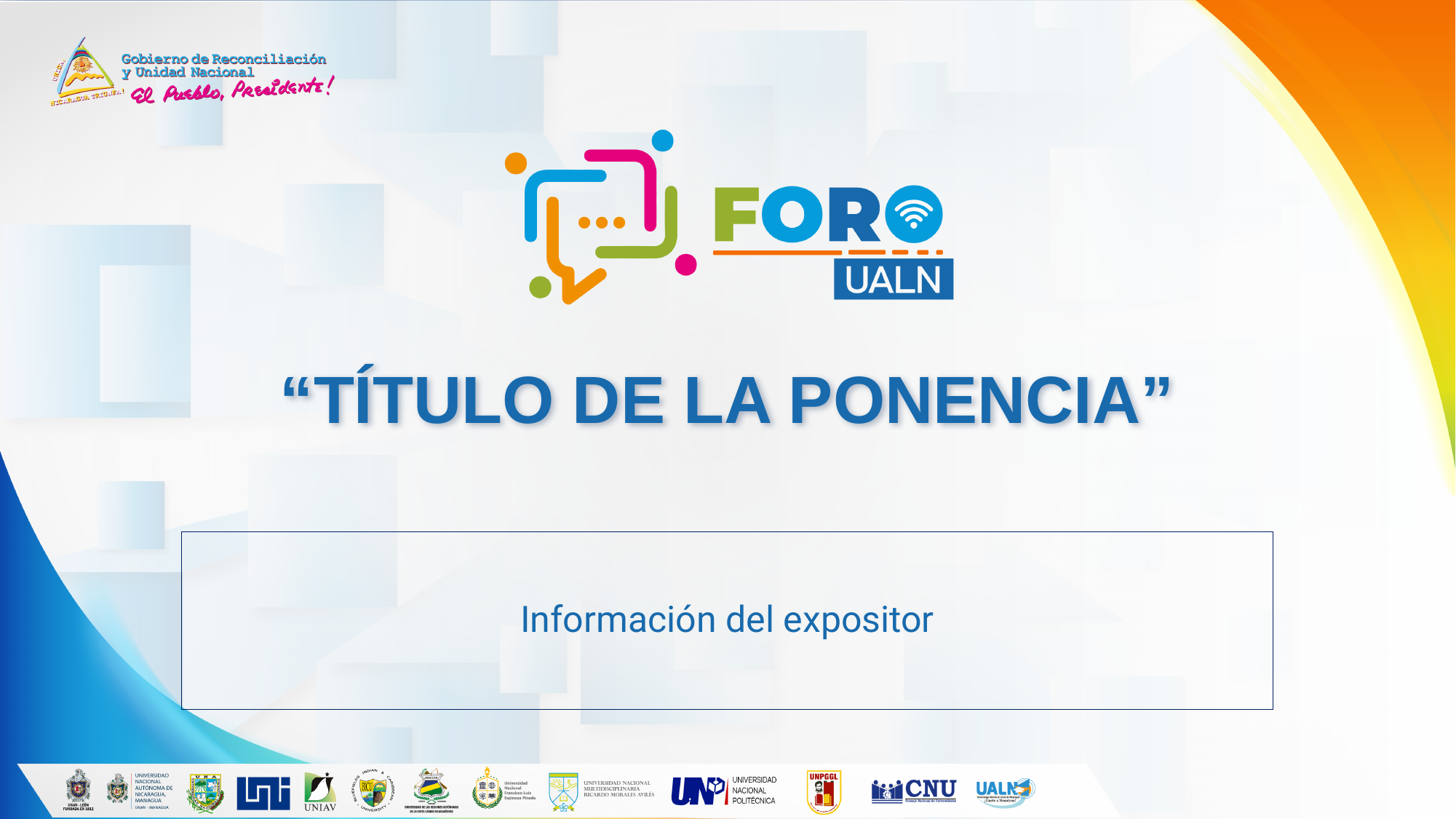

# “TÍTULO DE LA PONENCIA”
Información del expositor